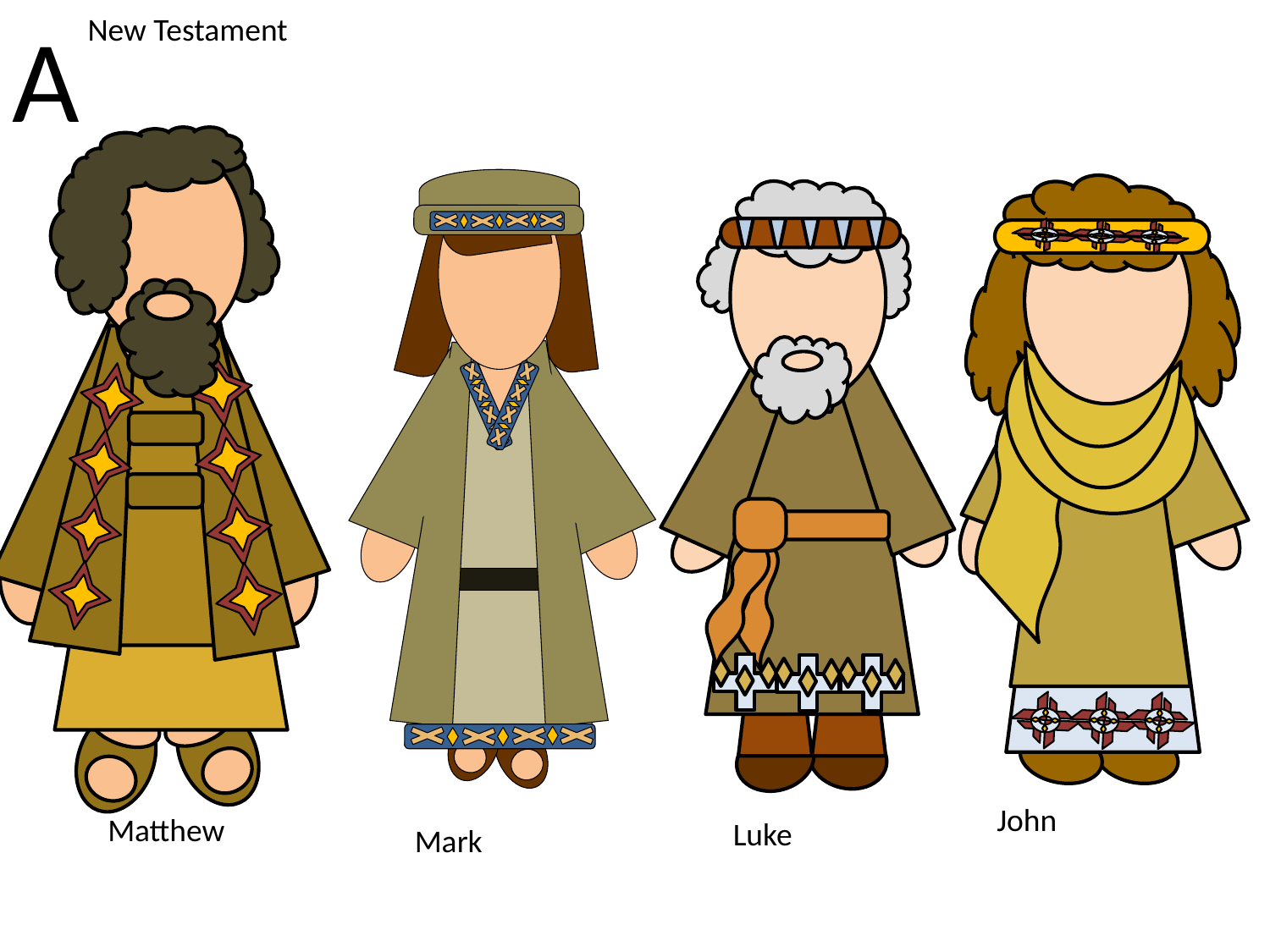

A
New Testament

Luke
John
Matthew
Mark